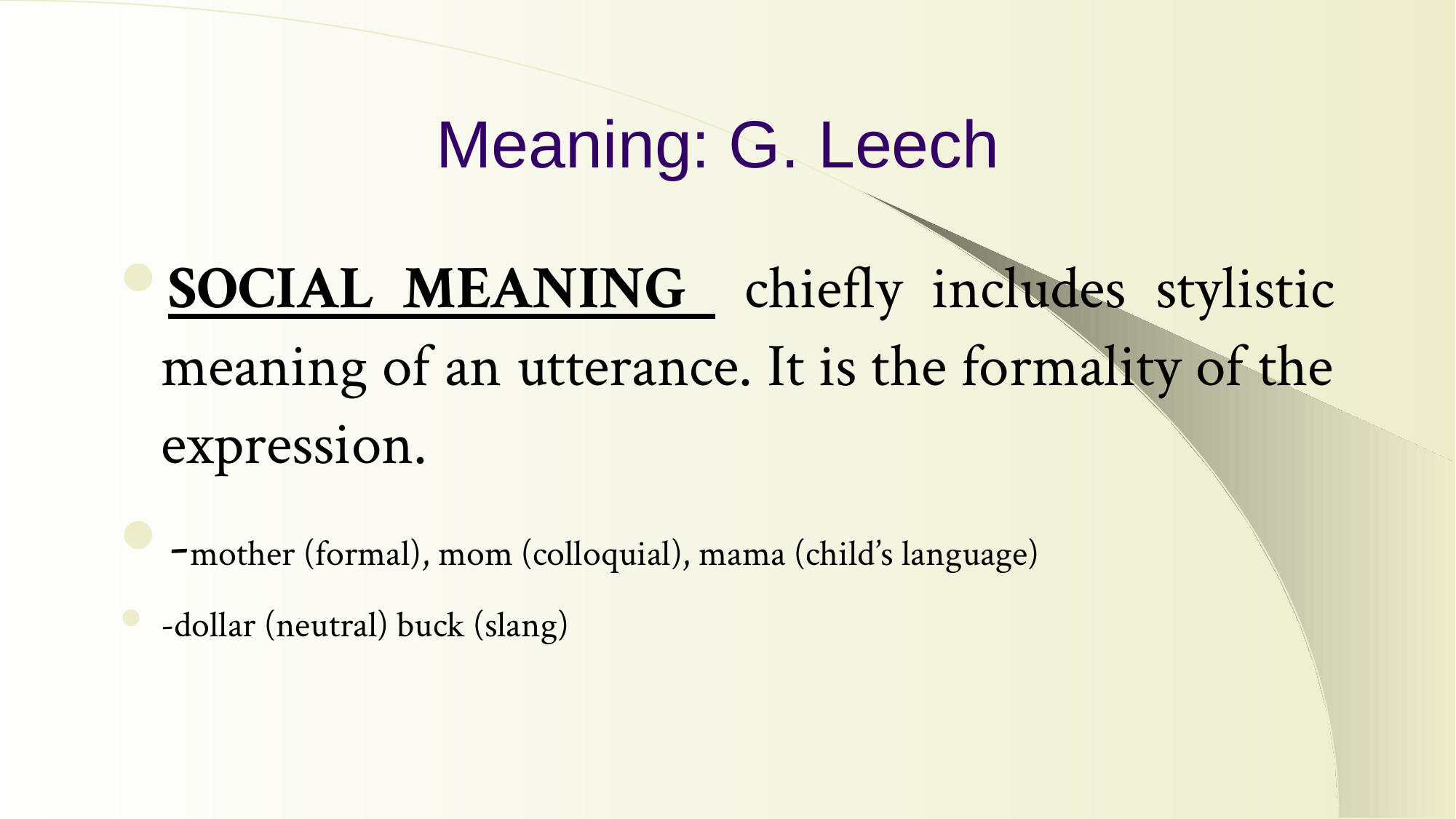

# Meaning: G. Leech
SOCIAL MEANING  chiefly includes stylistic meaning of an utterance. It is the formality of the expression.
-mother (formal), mom (colloquial), mama (child’s language)
-dollar (neutral) buck (slang)